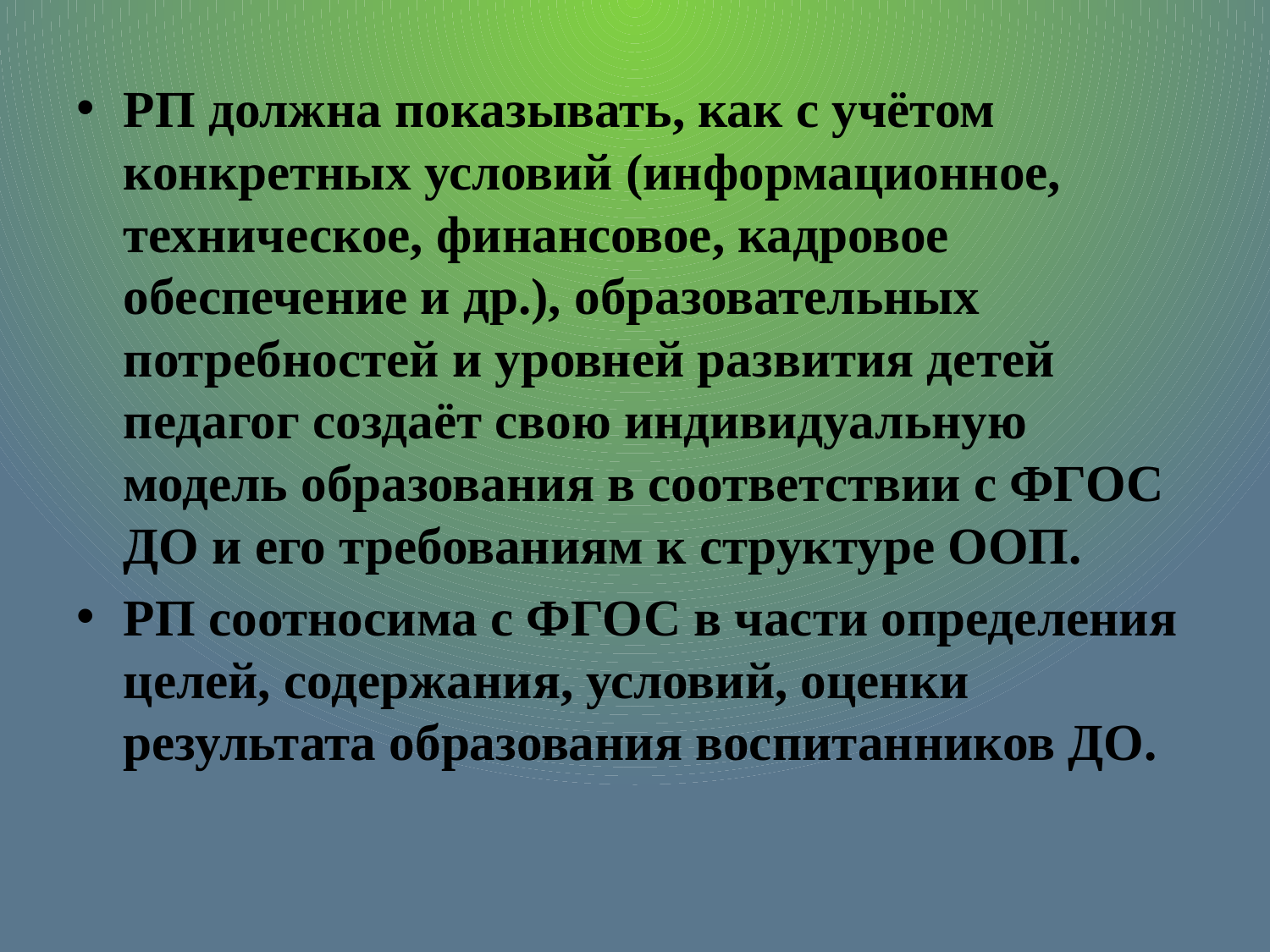

РП должна показывать, как с учётом конкретных условий (информационное, техническое, финансовое, кадровое обеспечение и др.), образовательных потребностей и уровней развития детей педагог создаёт свою индивидуальную модель образования в соответствии с ФГОС ДО и его требованиям к структуре ООП.
РП соотносима с ФГОС в части определения целей, содержания, условий, оценки результата образования воспитанников ДО.